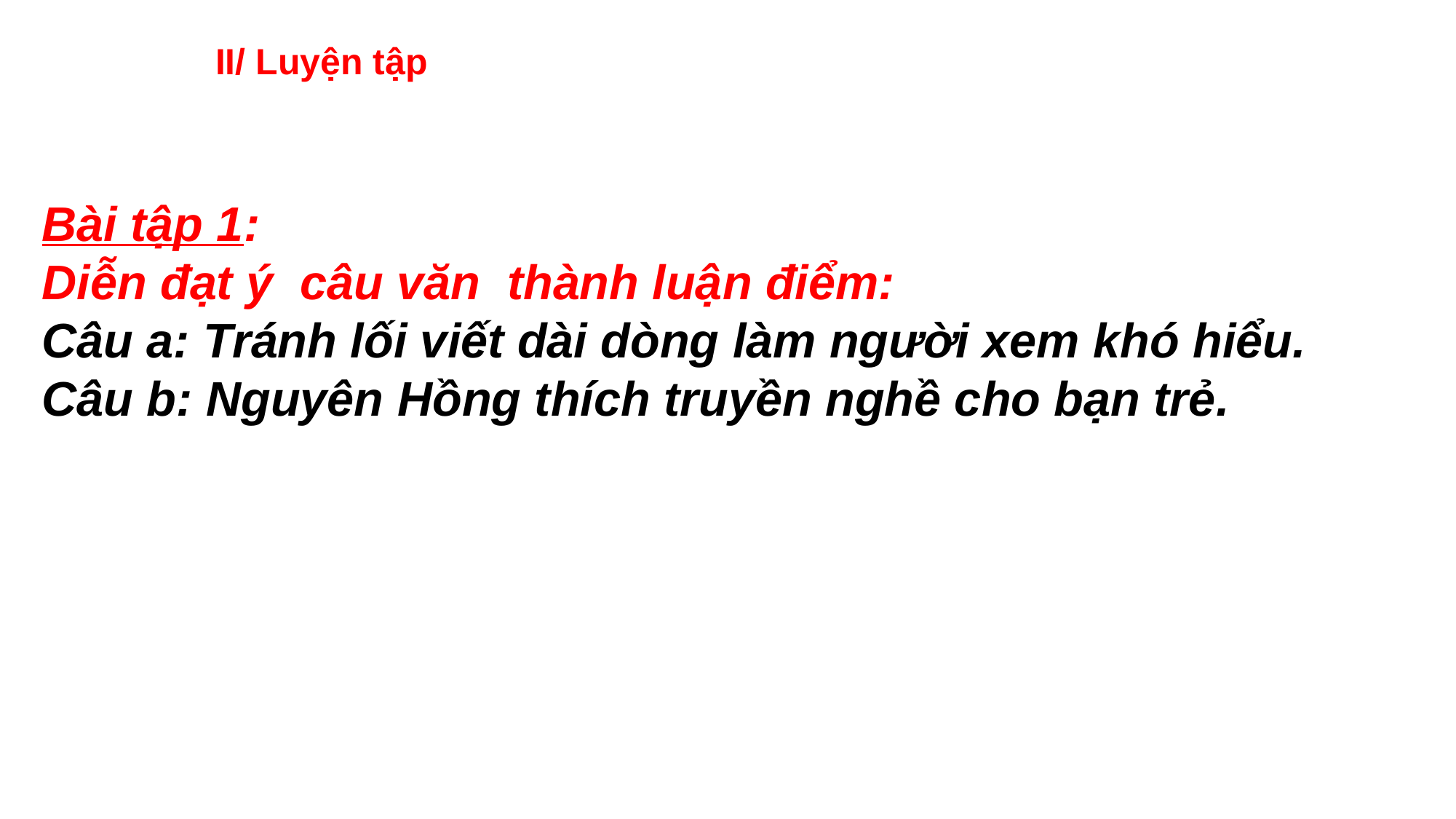

II/ Luyện tập
Bài tập 1:
Diễn đạt ý  câu văn  thành luận điểm:
Câu a: Tránh lối viết dài dòng làm người xem khó hiểu.
Câu b: Nguyên Hồng thích truyền nghề cho bạn trẻ.